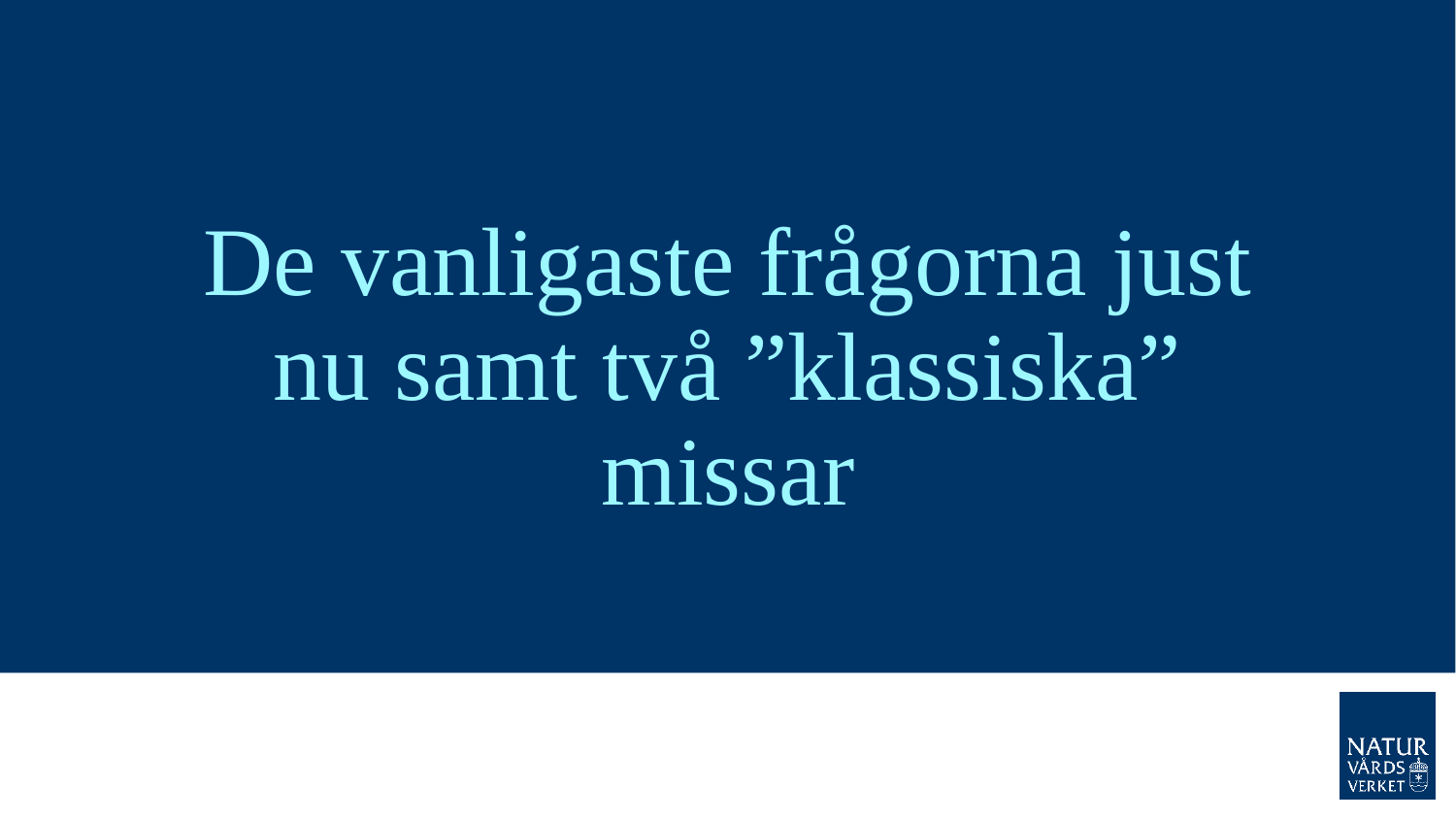

# De vanligaste frågorna just nu samt två ”klassiska” missar